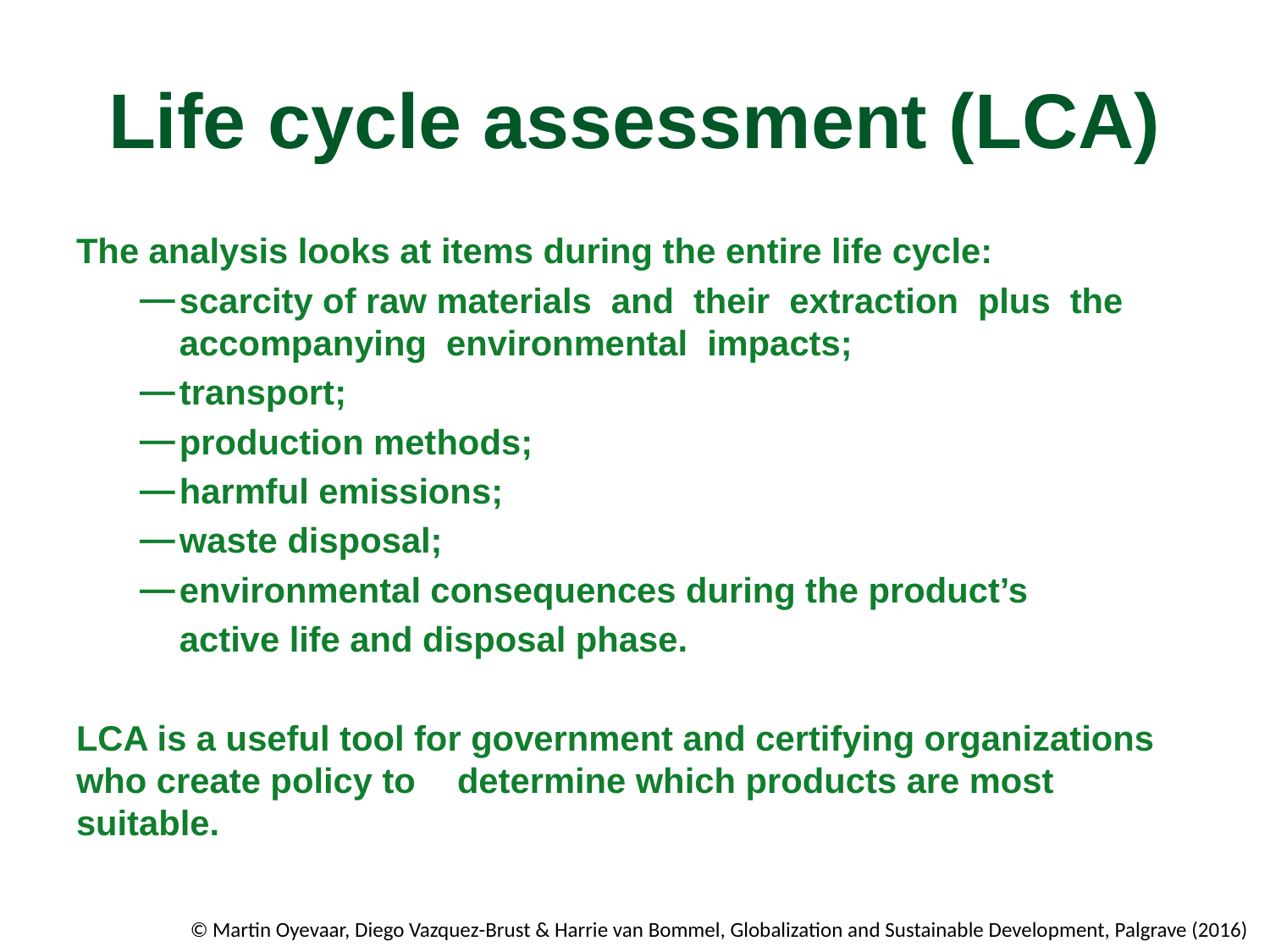

# Life cycle assessment (LCA)
The analysis looks at items during the entire life cycle:
scarcity of raw materials  and  their  extraction  plus  the  accompanying  environmental  impacts;
transport;
production methods;
harmful emissions;
waste disposal;
environmental consequences during the product’s
	active life and disposal phase.

LCA is a useful tool for government and certifying organizations who create policy to 	determine which products are most suitable.

© Martin Oyevaar, Diego Vazquez-Brust & Harrie van Bommel, Globalization and Sustainable Development, Palgrave (2016)